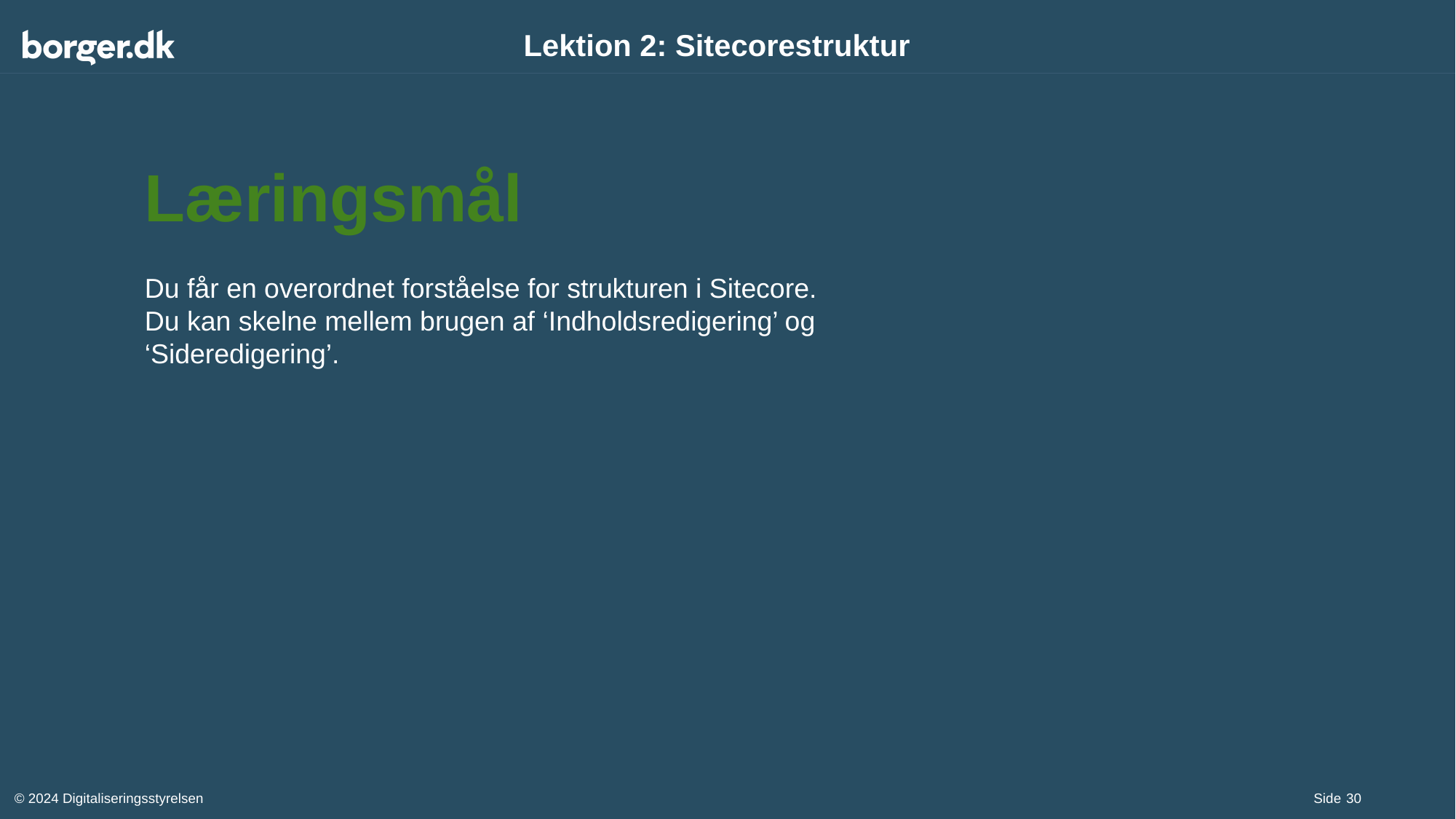

# Lektion 2: Sitecorestruktur
Læringsmål
Du får en overordnet forståelse for strukturen i Sitecore.
Du kan skelne mellem brugen af ‘Indholdsredigering’ og ‘Sideredigering’.